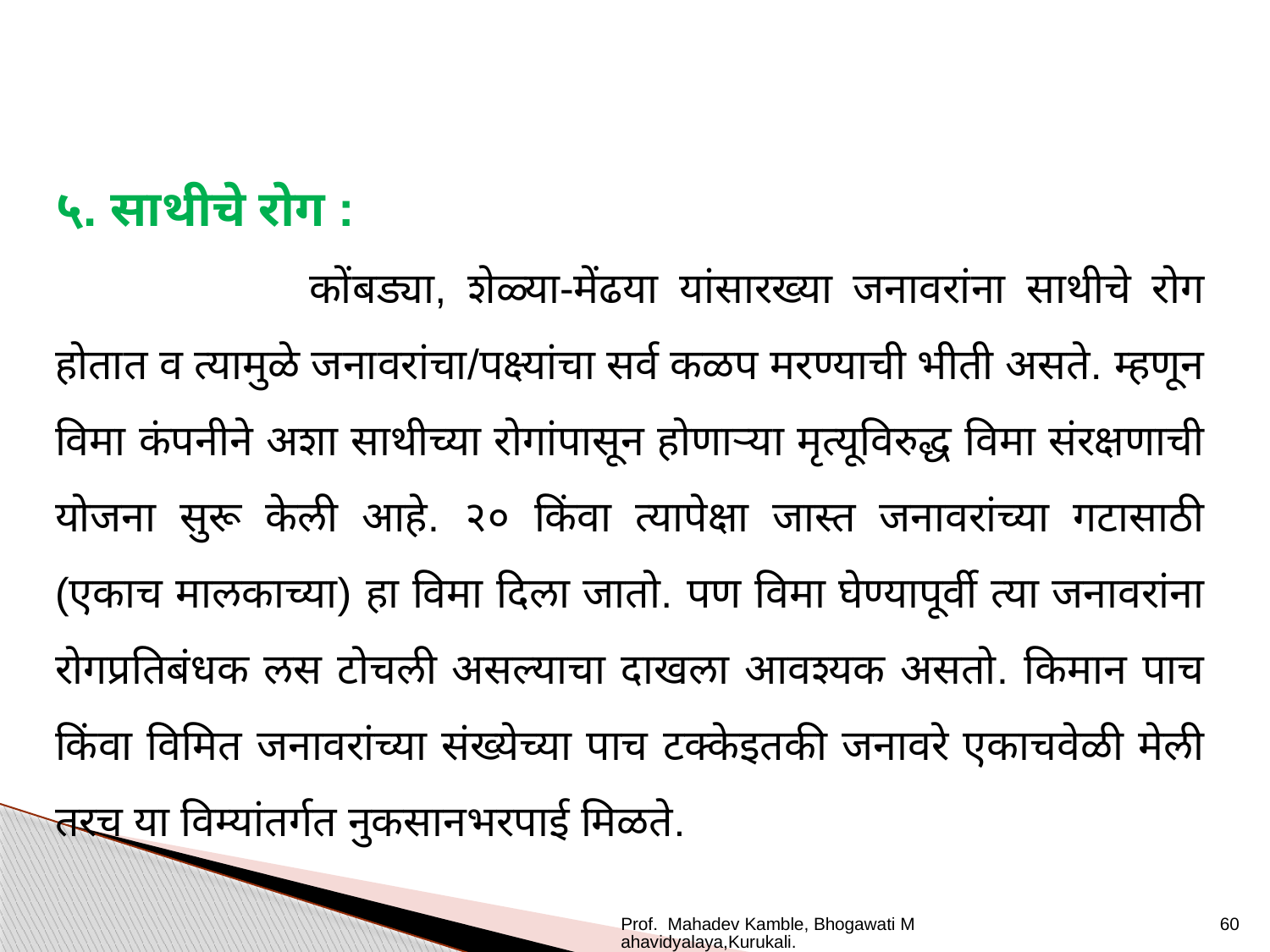

५. साथीचे रोग :
		कोंबड्या, शेळ्या-मेंढया यांसारख्या जनावरांना साथीचे रोग होतात व त्यामुळे जनावरांचा/पक्ष्यांचा सर्व कळप मरण्याची भीती असते. म्हणून विमा कंपनीने अशा साथीच्या रोगांपासून होणाऱ्या मृत्यूविरुद्ध विमा संरक्षणाची योजना सुरू केली आहे. २० किंवा त्यापेक्षा जास्त जनावरांच्या गटासाठी (एकाच मालकाच्या) हा विमा दिला जातो. पण विमा घेण्यापूर्वी त्या जनावरांना रोगप्रतिबंधक लस टोचली असल्याचा दाखला आवश्यक असतो. किमान पाच किंवा विमित जनावरांच्या संख्येच्या पाच टक्केइतकी जनावरे एकाचवेळी मेली तरच या विम्यांतर्गत नुकसानभरपाई मिळते.
Prof.  Mahadev Kamble, Bhogawati Mahavidyalaya,Kurukali.
60